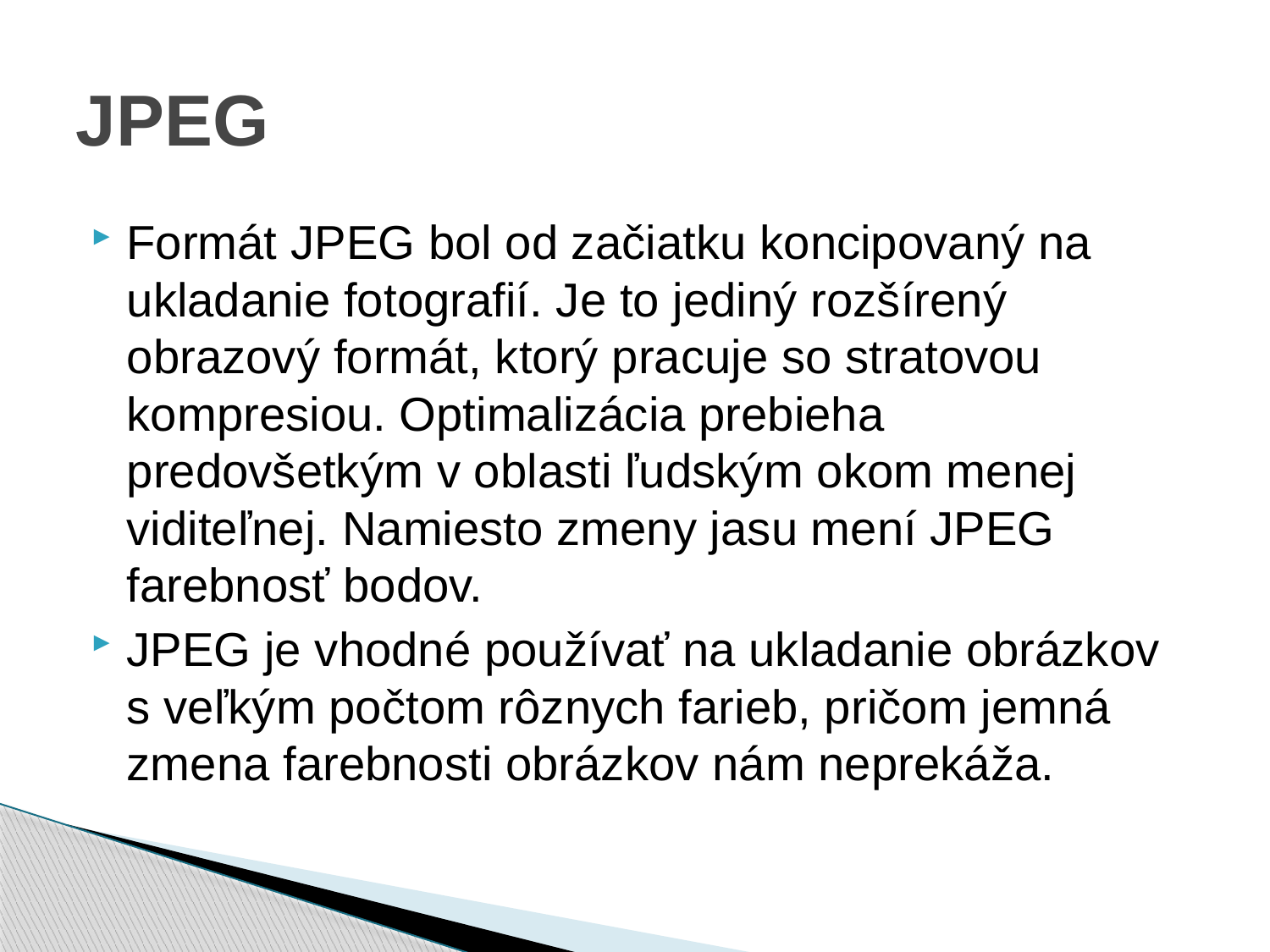

# JPEG
Formát JPEG bol od začiatku koncipovaný na ukladanie fotografií. Je to jediný rozšírený obrazový formát, ktorý pracuje so stratovou kompresiou. Optimalizácia prebieha predovšetkým v oblasti ľudským okom menej viditeľnej. Namiesto zmeny jasu mení JPEG farebnosť bodov.
JPEG je vhodné používať na ukladanie obrázkov s veľkým počtom rôznych farieb, pričom jemná zmena farebnosti obrázkov nám neprekáža.